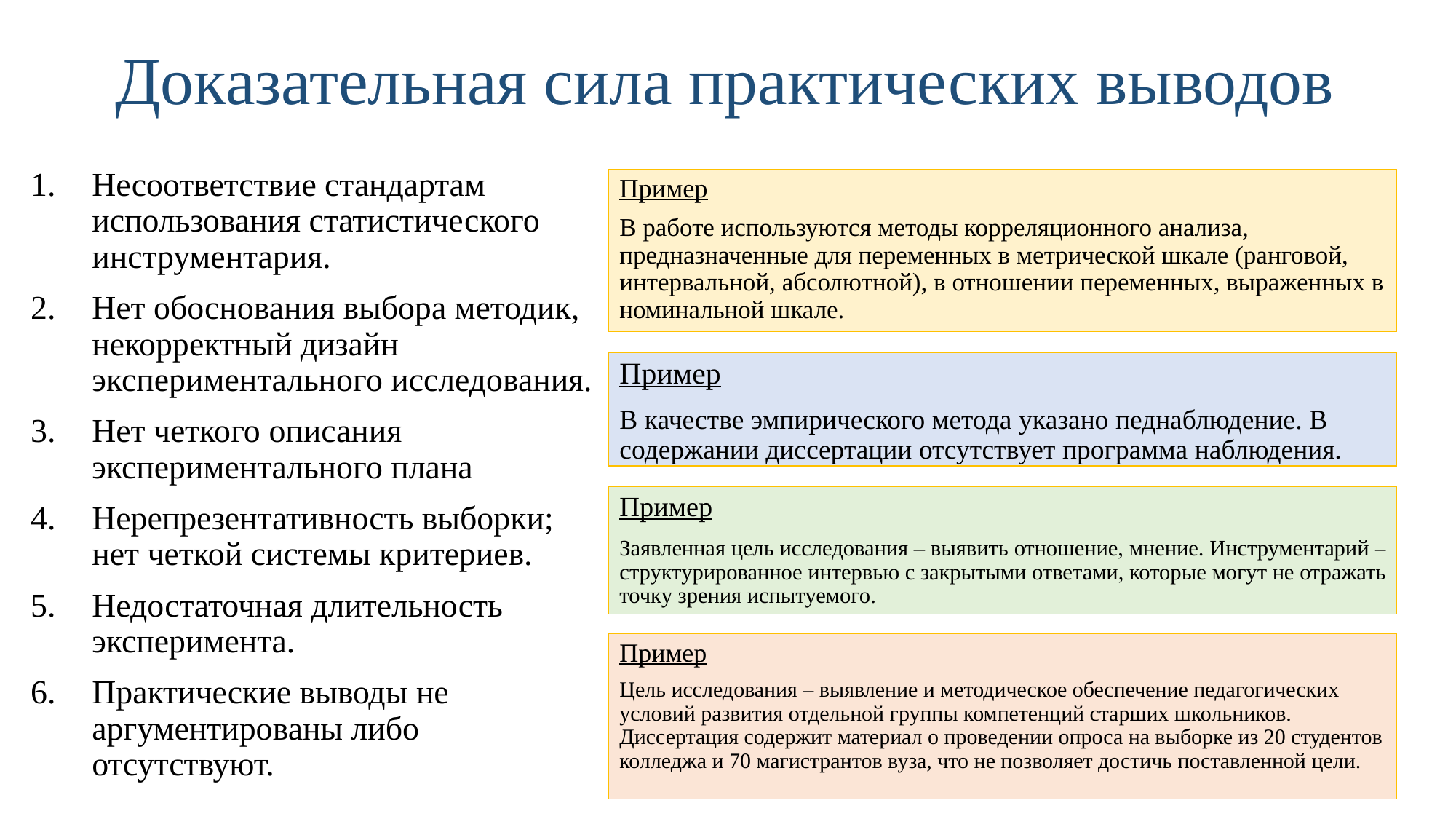

# Доказательная сила практических выводов
Несоответствие стандартам использования статистического инструментария.
Нет обоснования выбора методик, некорректный дизайн экспериментального исследования.
Нет четкого описания экспериментального плана
Нерепрезентативность выборки; нет четкой системы критериев.
Недостаточная длительность эксперимента.
Практические выводы не аргументированы либо отсутствуют.
Пример
В работе используются методы корреляционного анализа, предназначенные для переменных в метрической шкале (ранговой, интервальной, абсолютной), в отношении переменных, выраженных в номинальной шкале.
Пример
В качестве эмпирического метода указано педнаблюдение. В содержании диссертации отсутствует программа наблюдения.
Пример
Заявленная цель исследования – выявить отношение, мнение. Инструментарий – структурированное интервью с закрытыми ответами, которые могут не отражать точку зрения испытуемого.
Пример
Цель исследования – выявление и методическое обеспечение педагогических условий развития отдельной группы компетенций старших школьников. Диссертация содержит материал о проведении опроса на выборке из 20 студентов колледжа и 70 магистрантов вуза, что не позволяет достичь поставленной цели.